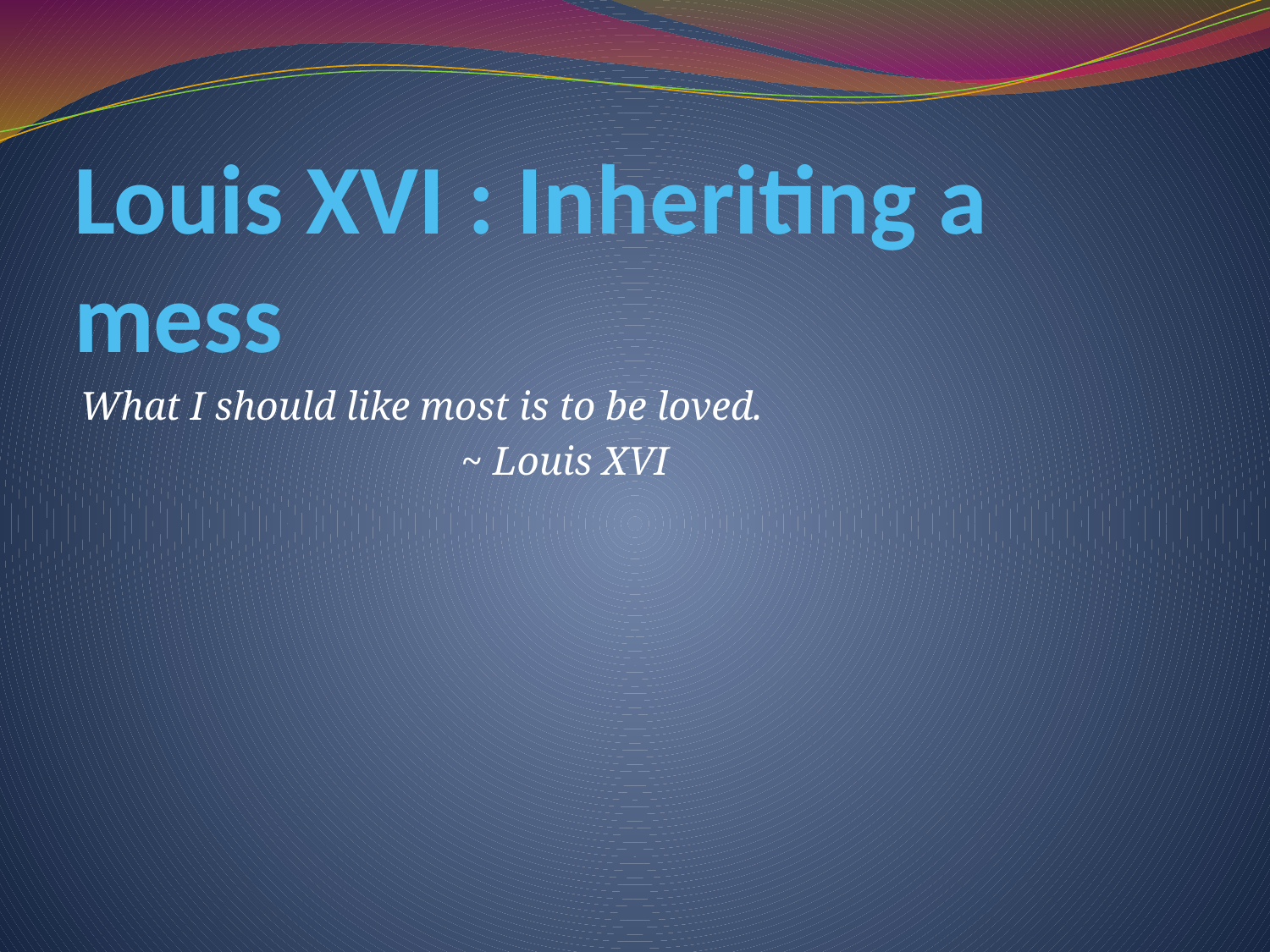

# Louis XVI : Inheriting a mess
What I should like most is to be loved.
			~ Louis XVI